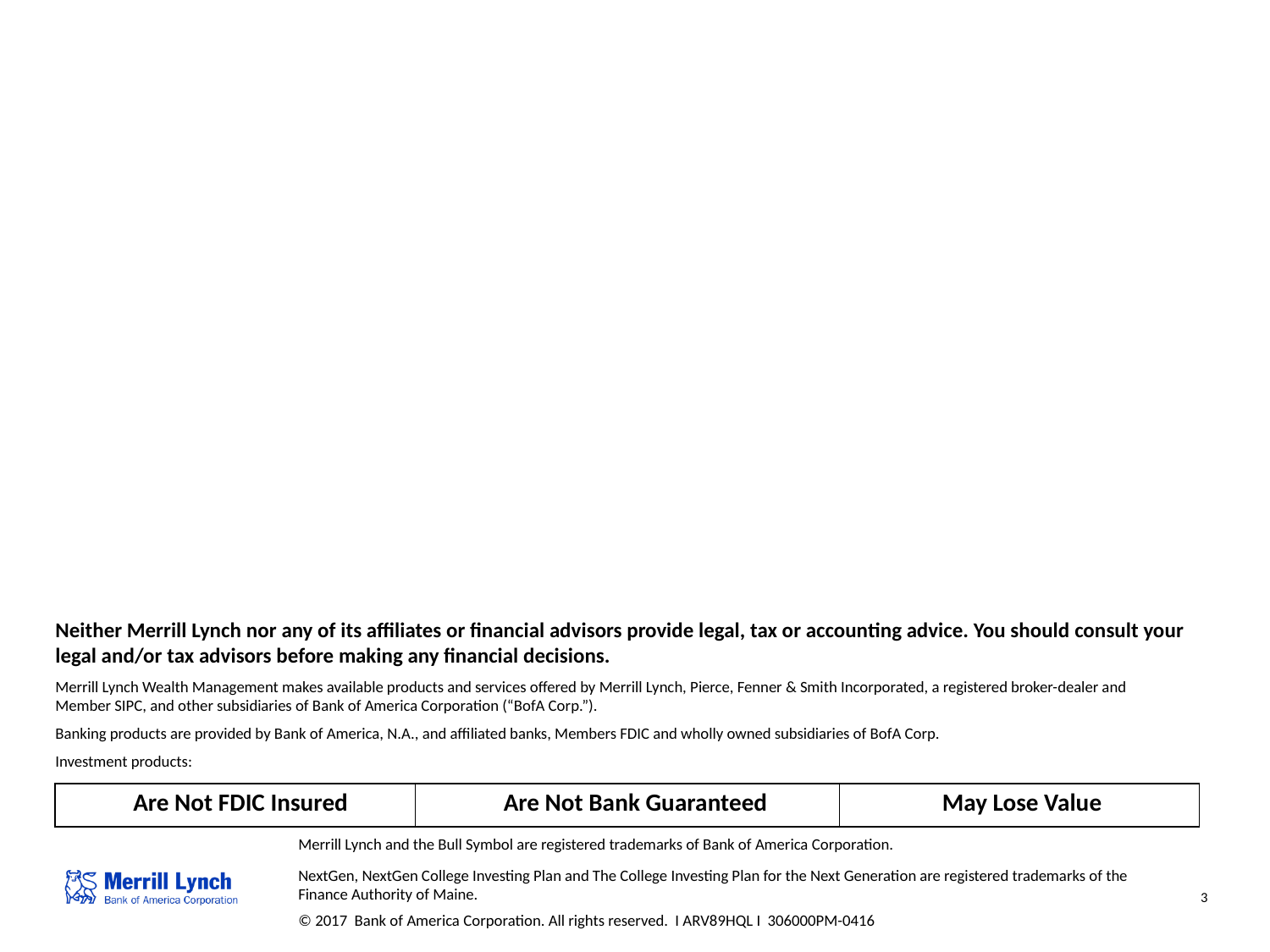

Neither Merrill Lynch nor any of its affiliates or financial advisors provide legal, tax or accounting advice. You should consult your legal and/or tax advisors before making any financial decisions.
Merrill Lynch Wealth Management makes available products and services offered by Merrill Lynch, Pierce, Fenner & Smith Incorporated, a registered broker-dealer and
Member SIPC, and other subsidiaries of Bank of America Corporation (“BofA Corp.”).
Banking products are provided by Bank of America, N.A., and affiliated banks, Members FDIC and wholly owned subsidiaries of BofA Corp.
Investment products:

| Are Not FDIC Insured | Are Not Bank Guaranteed | May Lose Value |
| --- | --- | --- |
Merrill Lynch and the Bull Symbol are registered trademarks of Bank of America Corporation.
NextGen, NextGen College Investing Plan and The College Investing Plan for the Next Generation are registered trademarks of the Finance Authority of Maine.
© 2017  Bank of America Corporation. All rights reserved.  Ι ARV89HQL Ι  306000PM-0416